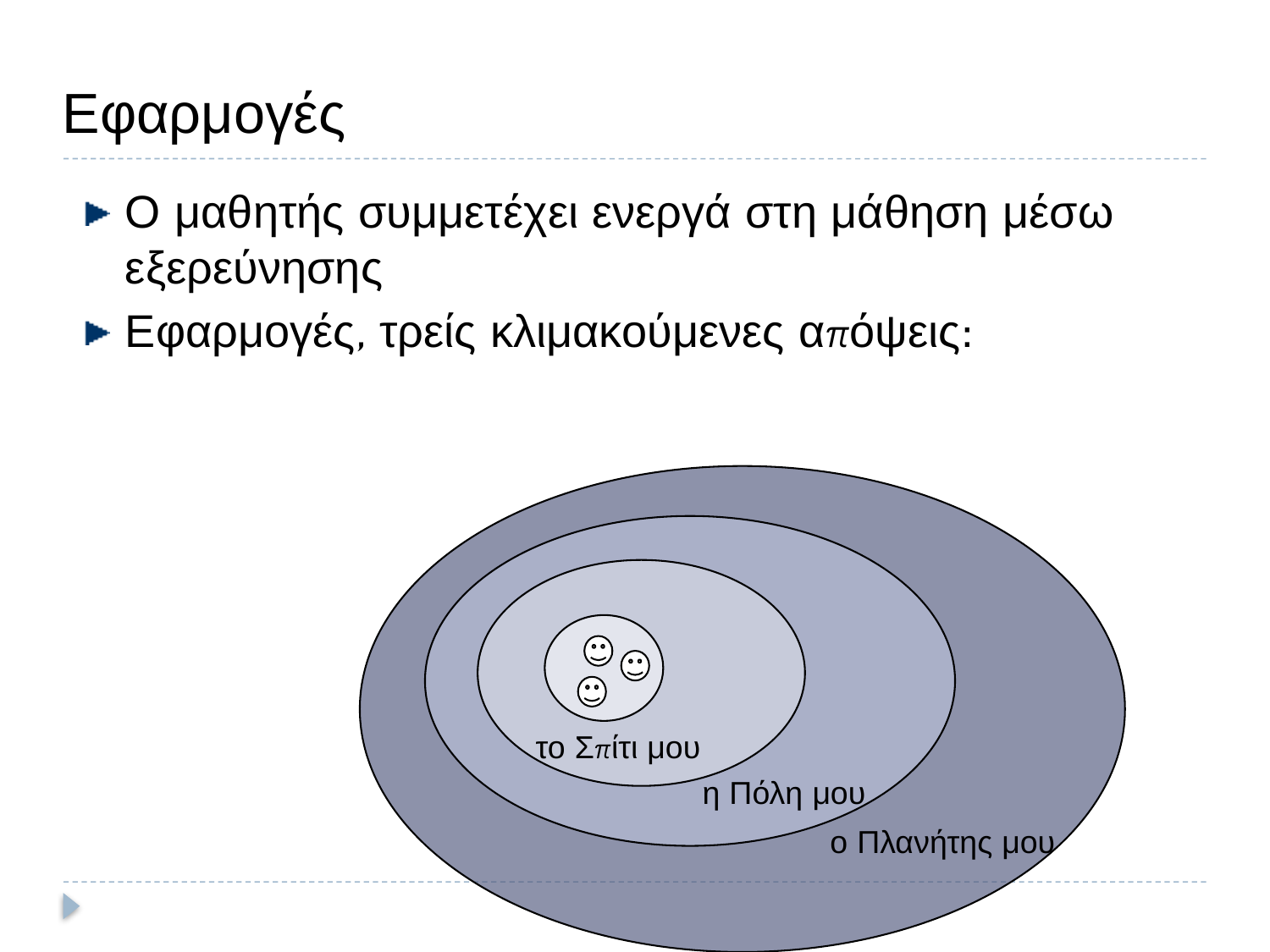

Εφαρμογές
Ο μαθητής συμμετέχει ενεργά στη μάθηση μέσω εξερεύνησης
Εφαρμογές, τρείς κλιμακούμενες απόψεις:

το Σπίτι μου
η Πόλη μου
ο Πλανήτης μου